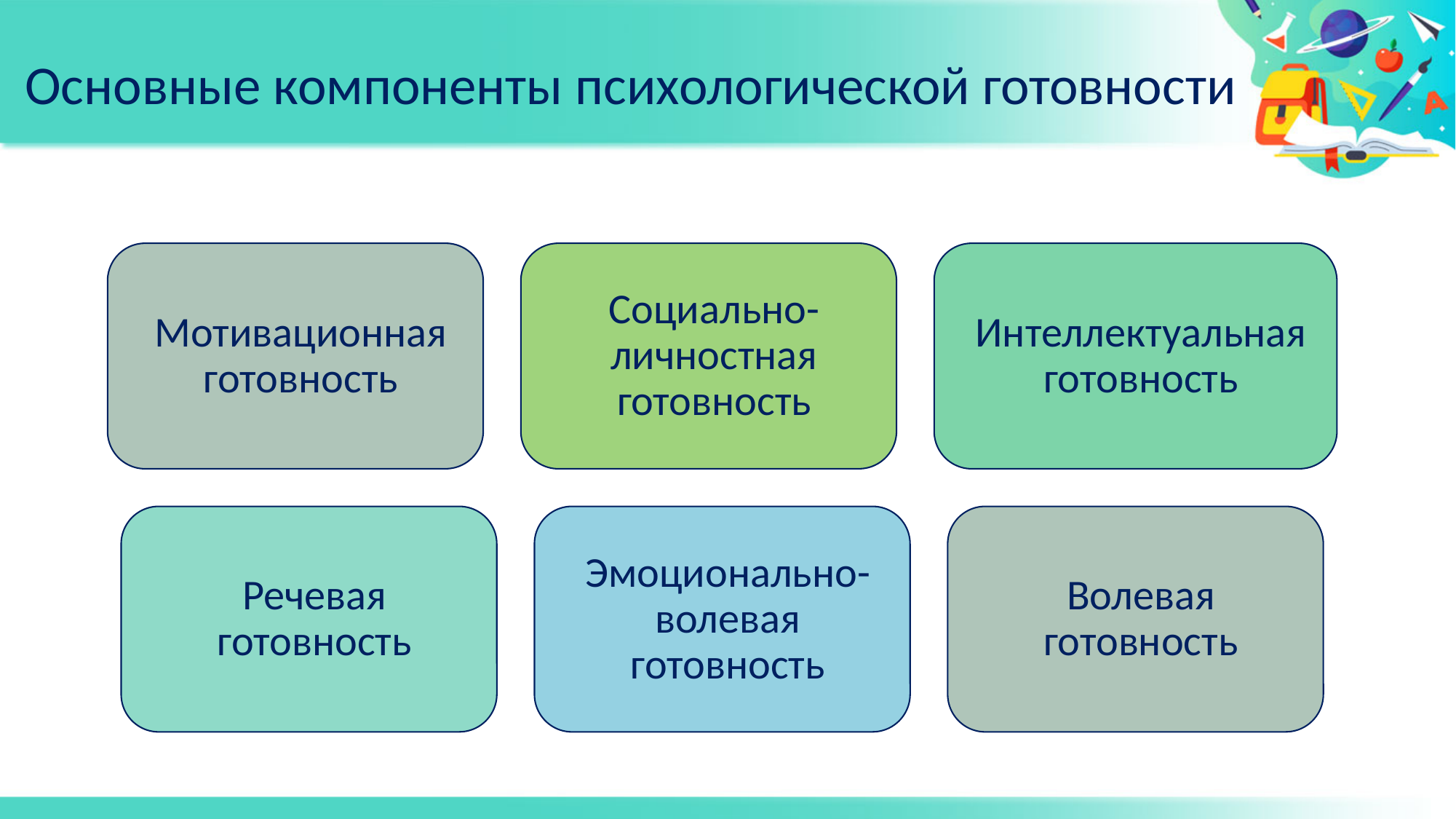

# Основные компоненты психологической готовности
Мотивационная готовность
Социально-личностная готовность
Интеллектуальная готовность
Речевая готовность
Эмоционально-волевая готовность
Волевая готовность